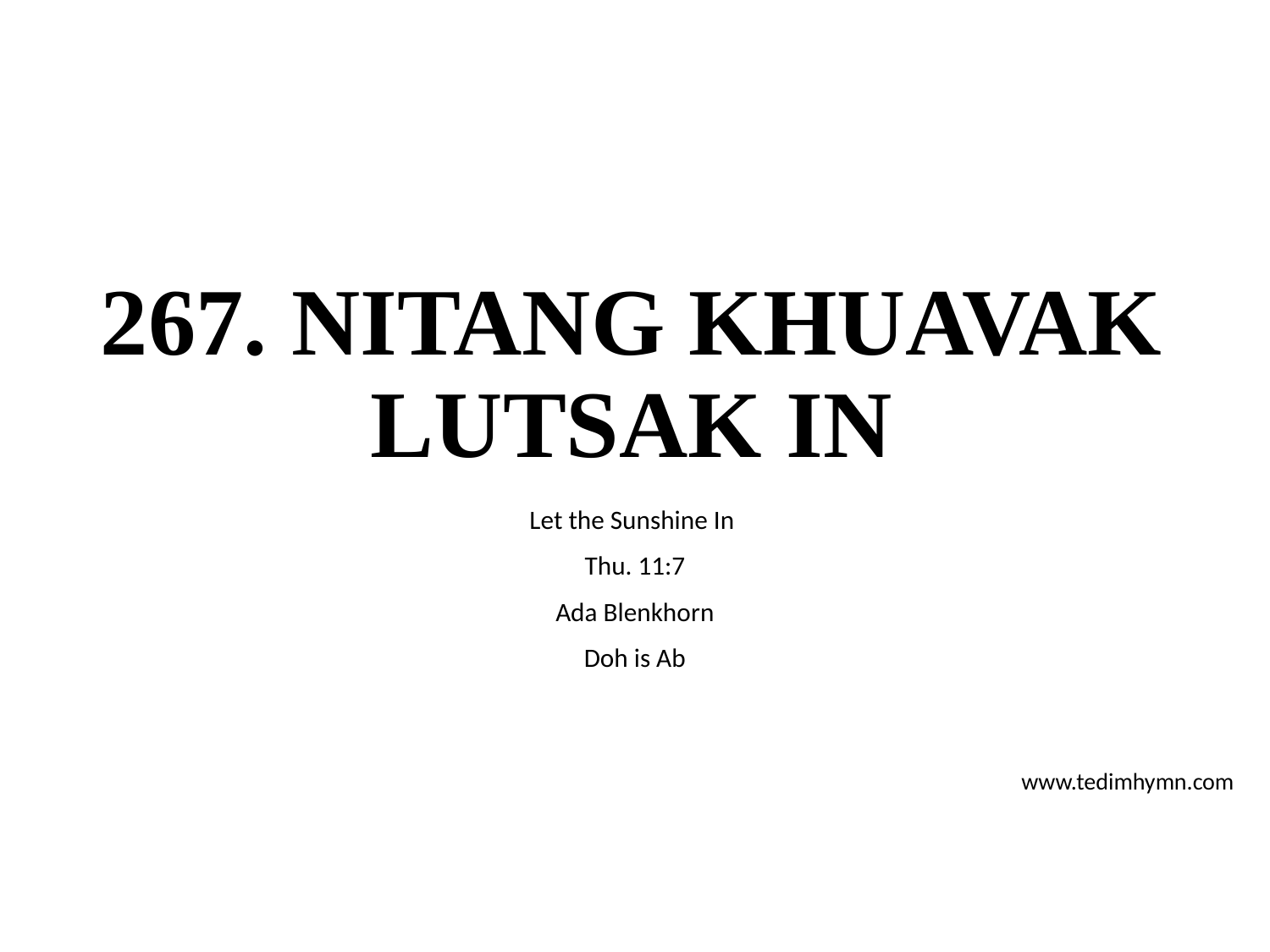

# 267. NITANG KHUAVAK LUTSAK IN
Let the Sunshine In
Thu. 11:7
Ada Blenkhorn
Doh is Ab
www.tedimhymn.com